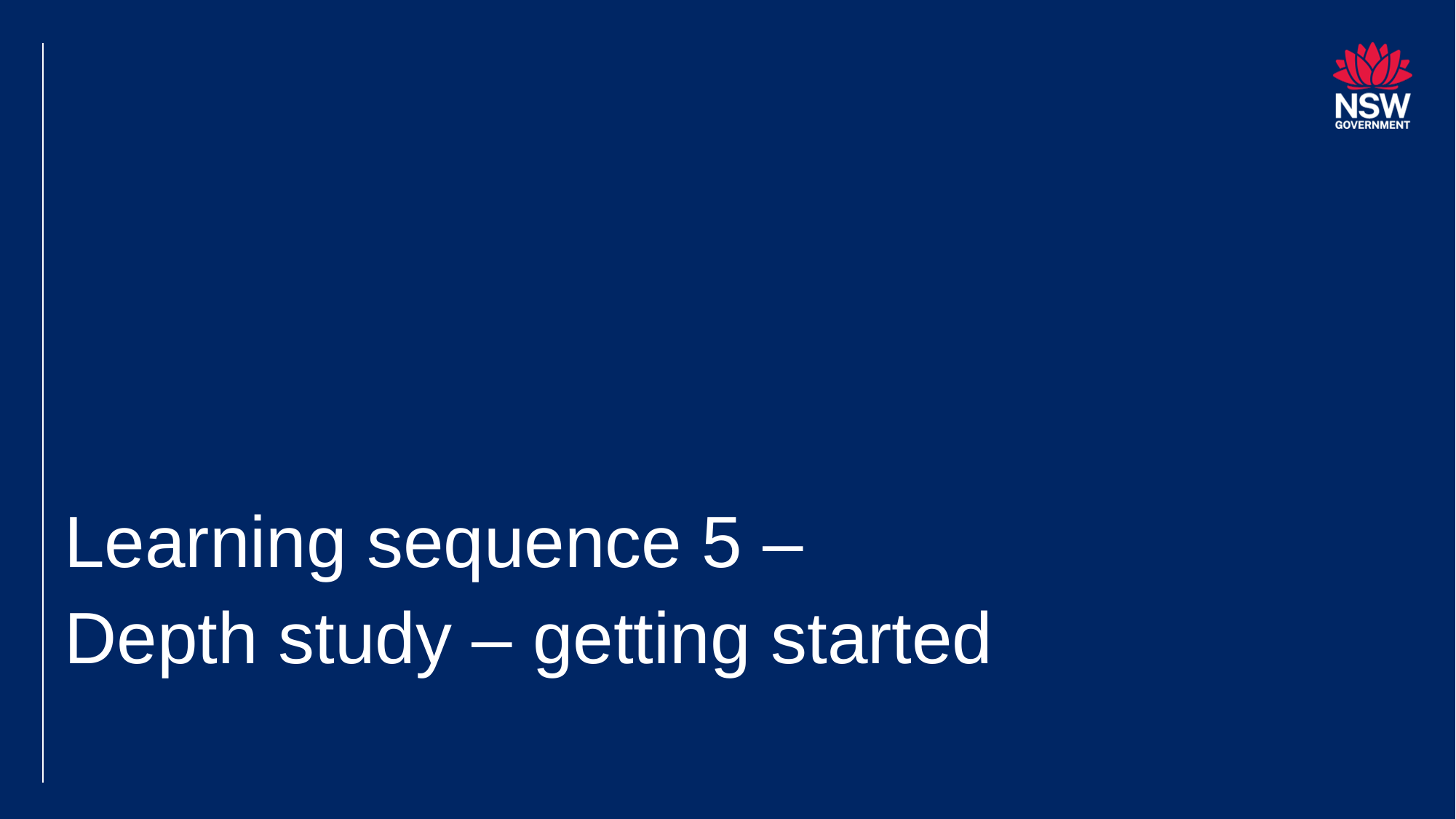

# Learning sequence 5 – Depth study – getting started